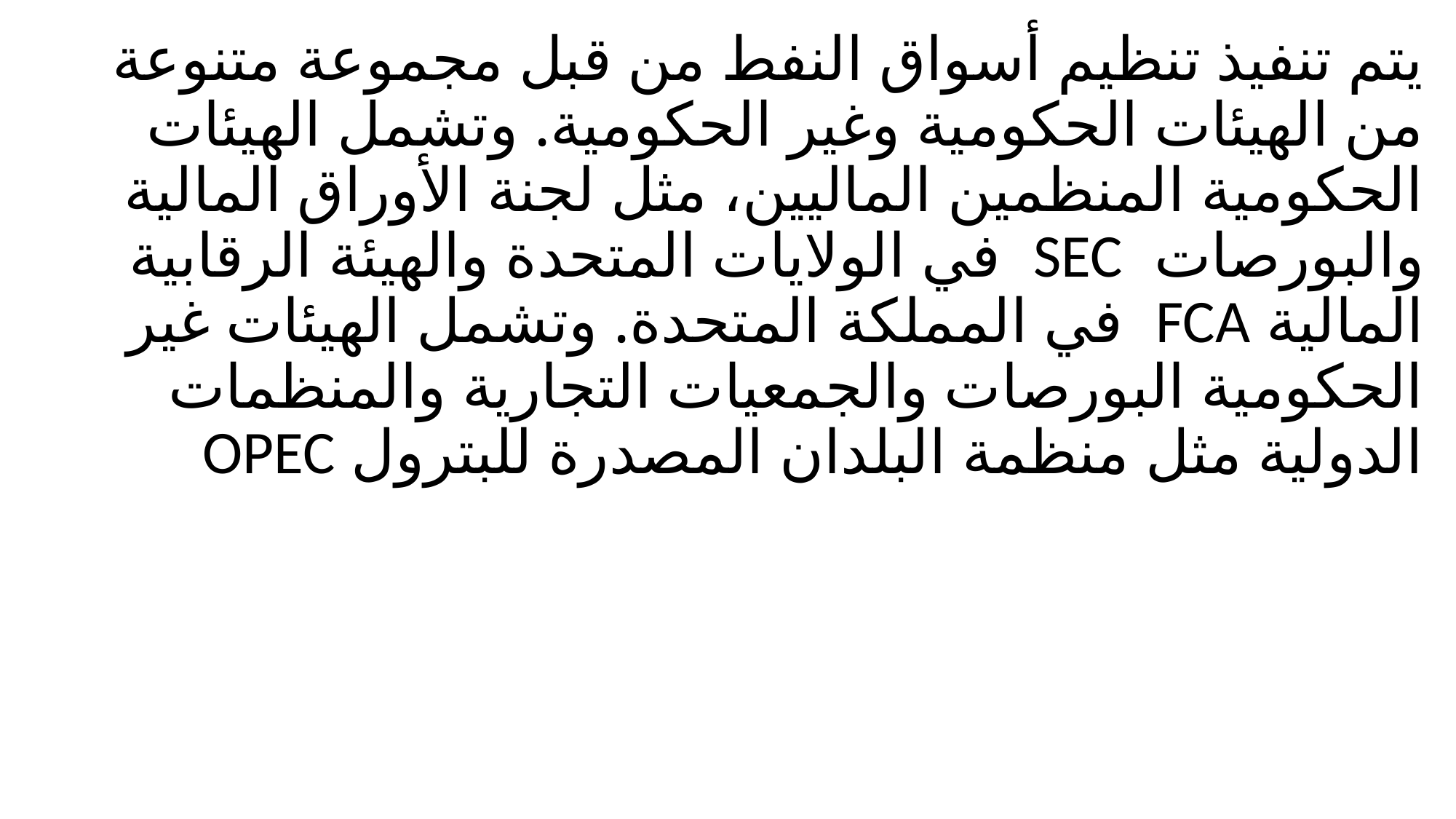

يتم تنفيذ تنظيم أسواق النفط من قبل مجموعة متنوعة من الهيئات الحكومية وغير الحكومية. وتشمل الهيئات الحكومية المنظمين الماليين، مثل لجنة الأوراق المالية والبورصات  SEC  في الولايات المتحدة والهيئة الرقابية المالية FCA  في المملكة المتحدة. وتشمل الهيئات غير الحكومية البورصات والجمعيات التجارية والمنظمات الدولية مثل منظمة البلدان المصدرة للبترول OPEC